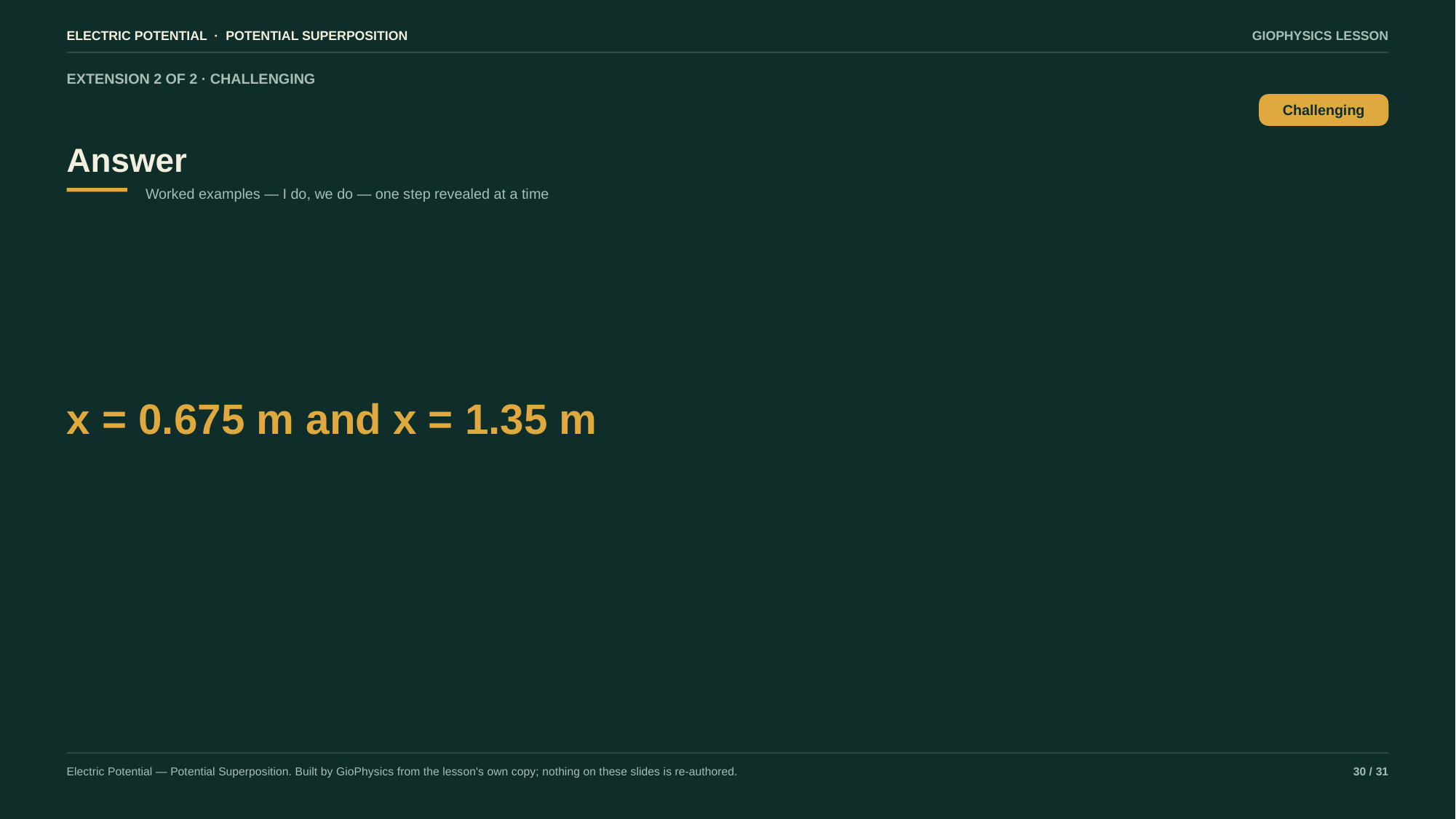

ELECTRIC POTENTIAL  ·  POTENTIAL SUPERPOSITION
GIOPHYSICS LESSON

EXTENSION 2 OF 2 · CHALLENGING
Answer

Challenging
Worked examples — I do, we do — one step revealed at a time

x = 0.675 m and x = 1.35 m

Electric Potential — Potential Superposition. Built by GioPhysics from the lesson's own copy; nothing on these slides is re-authored.
30 / 31